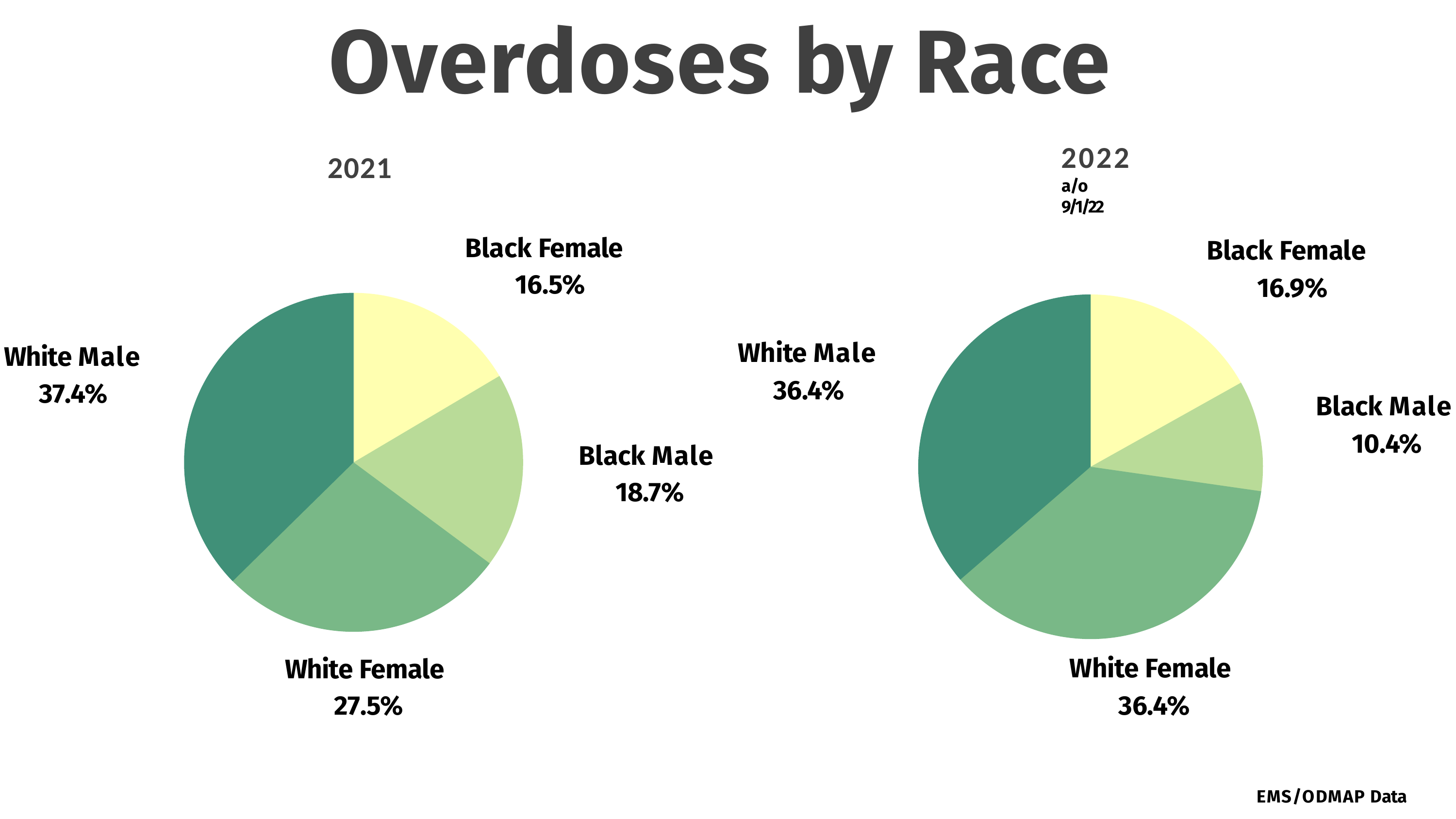

# Overdoses by Race
2022
2021
a/o 9/1/22
Black Female 16.5%
Black Female 16.9%

White Male 36.4%
White Male 37.4%
Black Male 10.4%
Black Male 18.7%
White Female 36.4%
White Female 27.5%
EMS/ODMAP Data